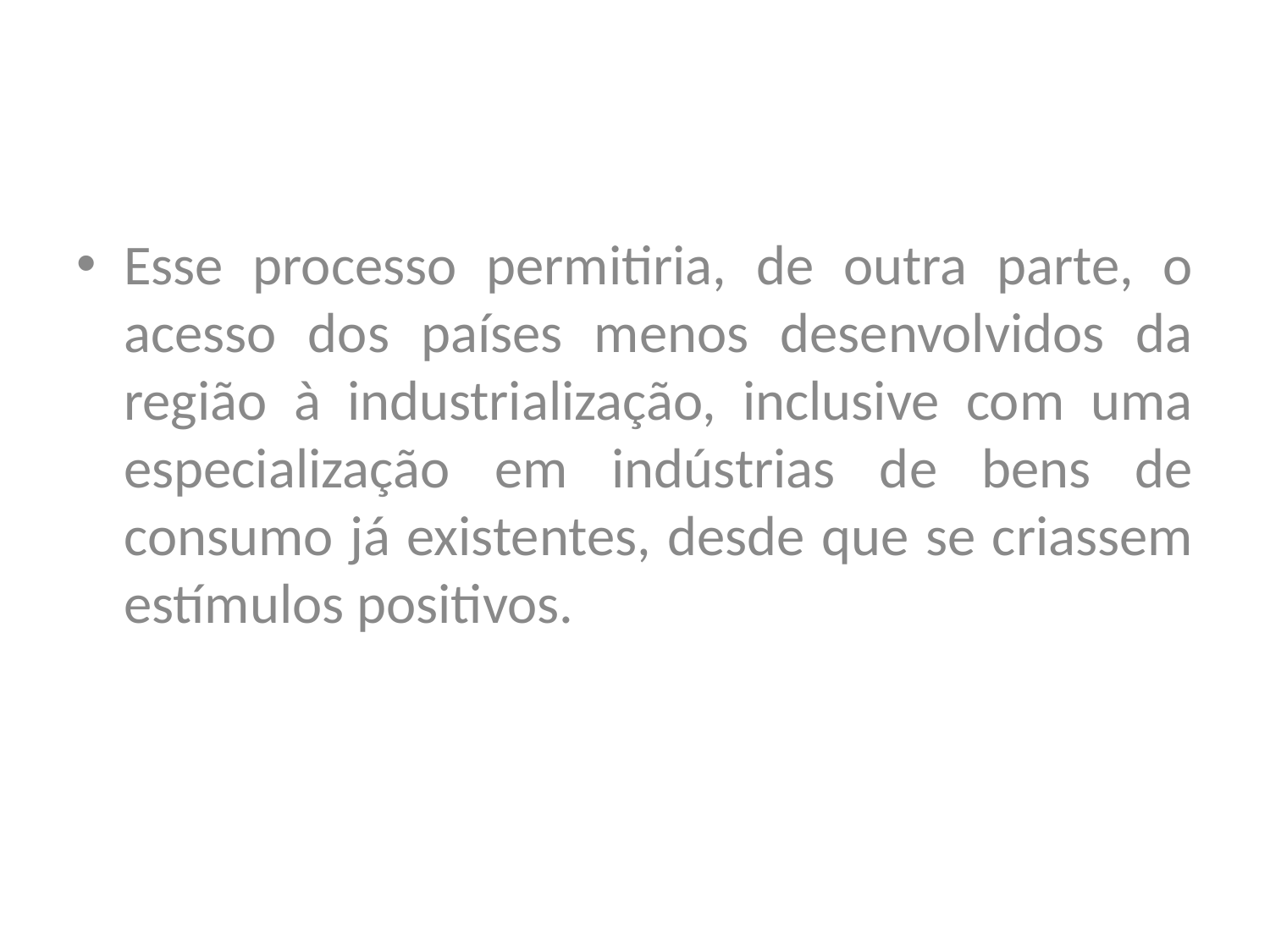

#
Esse processo permitiria, de outra parte, o acesso dos países menos desenvolvidos da região à industrialização, inclusive com uma especialização em indústrias de bens de consumo já existentes, desde que se criassem estímulos positivos.